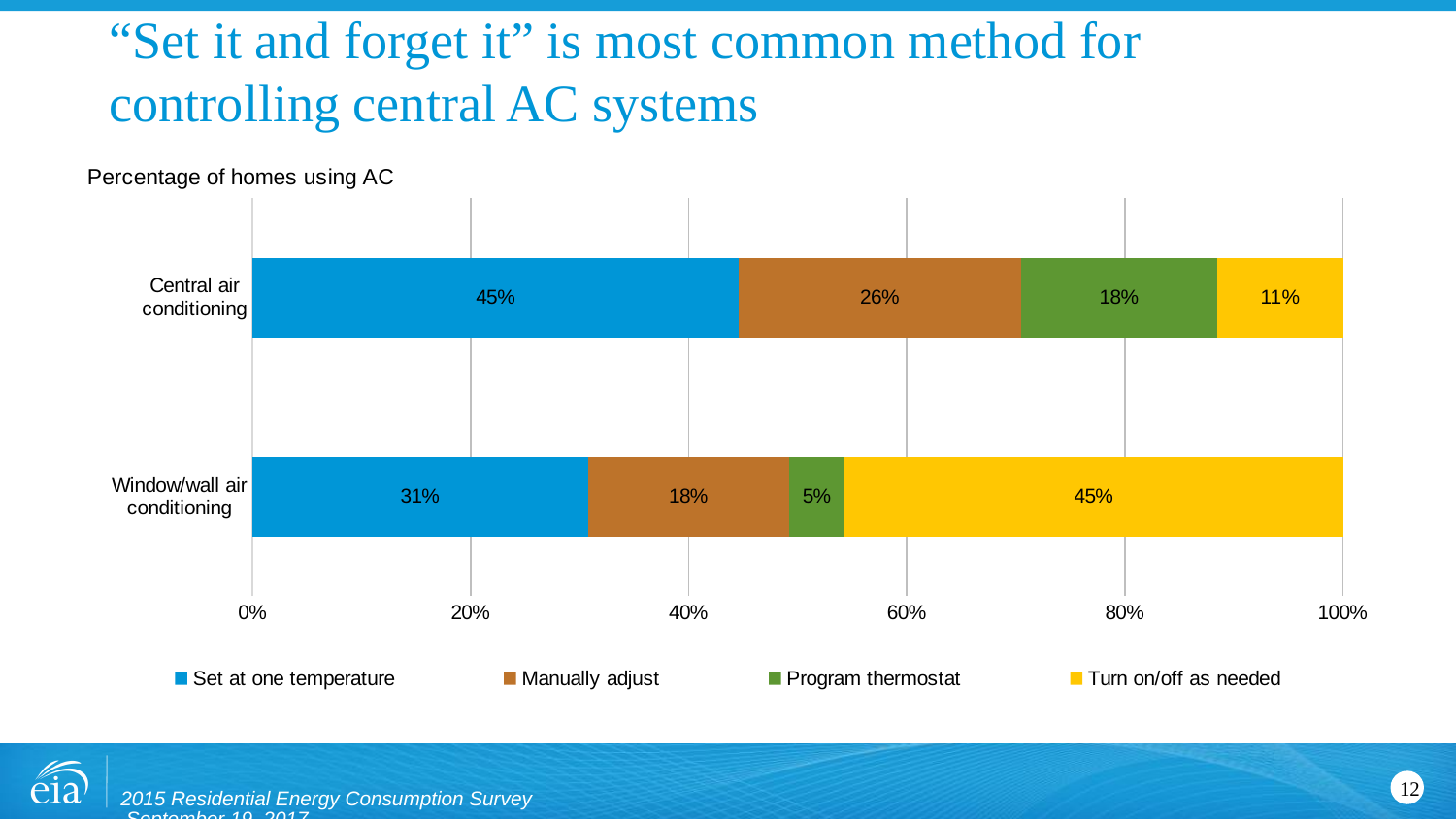

# “Set it and forget it” is most common method for controlling central AC systems

### Chart

| Category | Set at one temperature | Manually adjust | Program thermostat | Turn on/off as needed |
|---|---|---|---|---|
| Window/wall air conditioning | 0.305673983086356 | 0.18332049461876623 | 0.0505159059379752 | 0.4538439022696262 |
| Central air conditioning | 0.44591517101137607 | 0.2583927473261351 | 0.1802931709609469 | 0.11490045878988152 |
2015 Residential Energy Consumption Survey  September 19, 2017
12